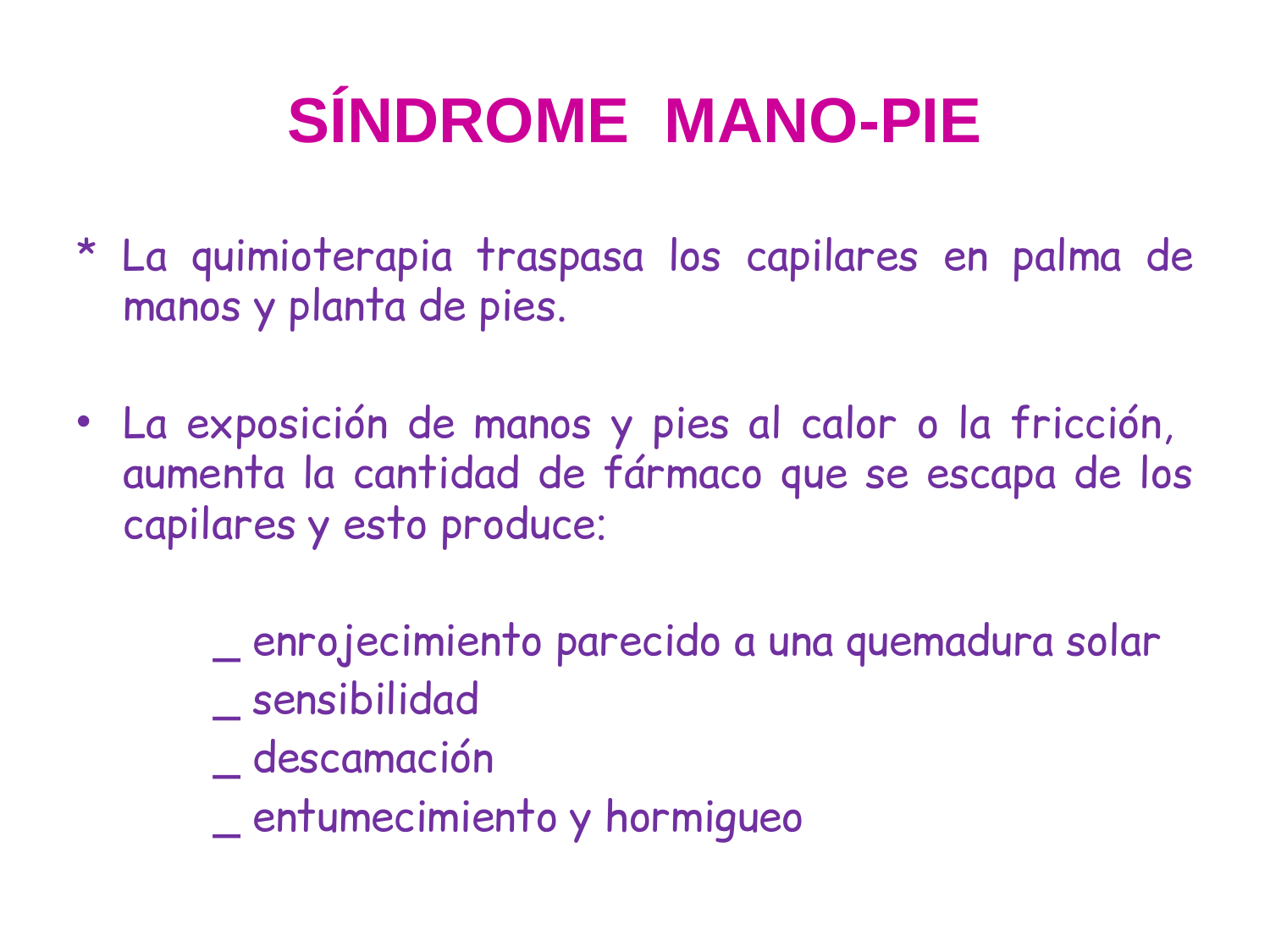

# SÍNDROME  MANO-PIE
* La quimioterapia traspasa los capilares en palma de manos y planta de pies.

La exposición de manos y pies al calor o la fricción,  aumenta la cantidad de fármaco que se escapa de los capilares y esto produce:

           _ enrojecimiento parecido a una quemadura solar
           _ sensibilidad
           _ descamación
           _ entumecimiento y hormigueo